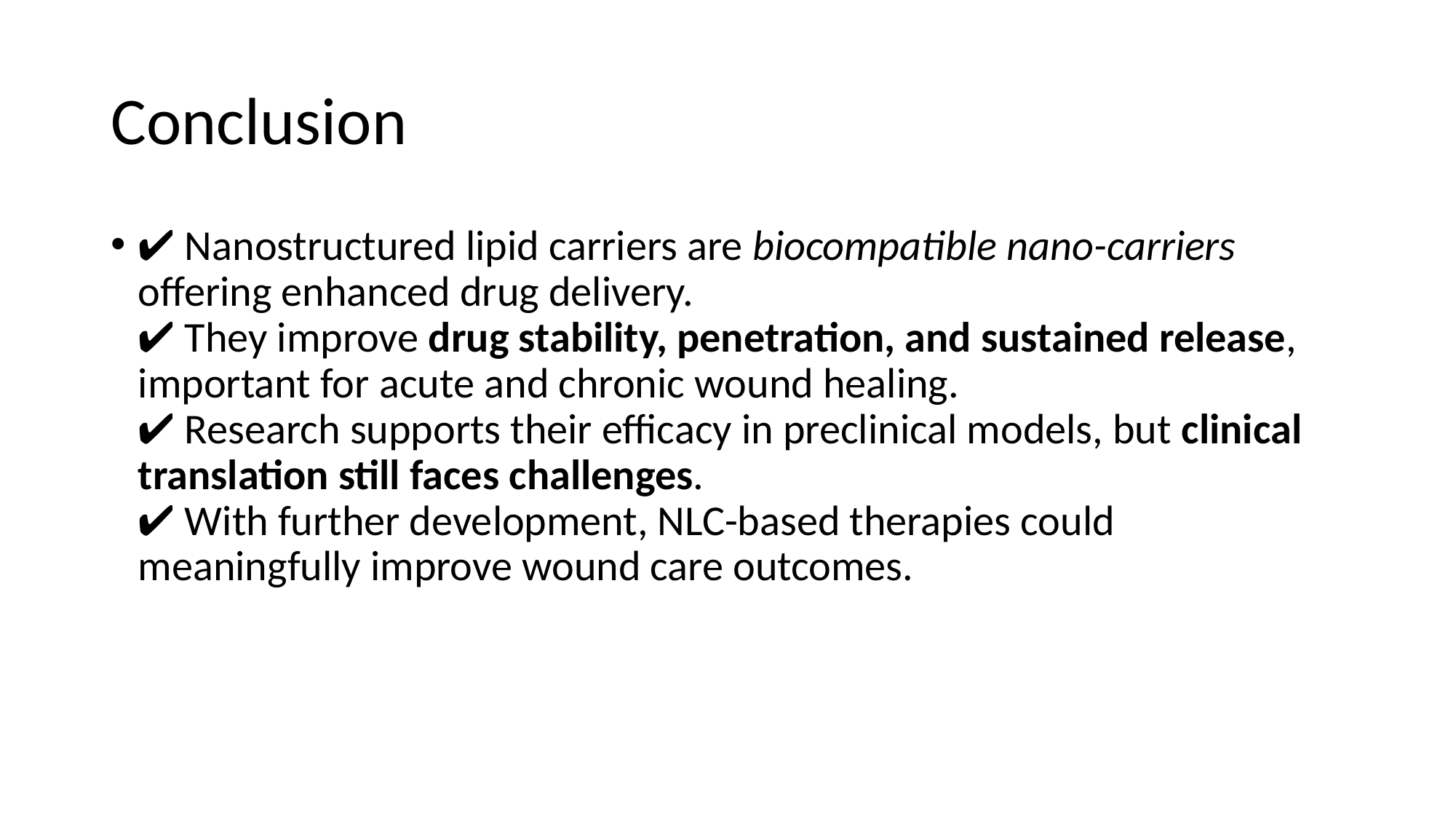

# Conclusion
✔ Nanostructured lipid carriers are biocompatible nano-carriers offering enhanced drug delivery.
✔ They improve drug stability, penetration, and sustained release, important for acute and chronic wound healing.
✔ Research supports their efficacy in preclinical models, but clinical translation still faces challenges.
✔ With further development, NLC-based therapies could meaningfully improve wound care outcomes.